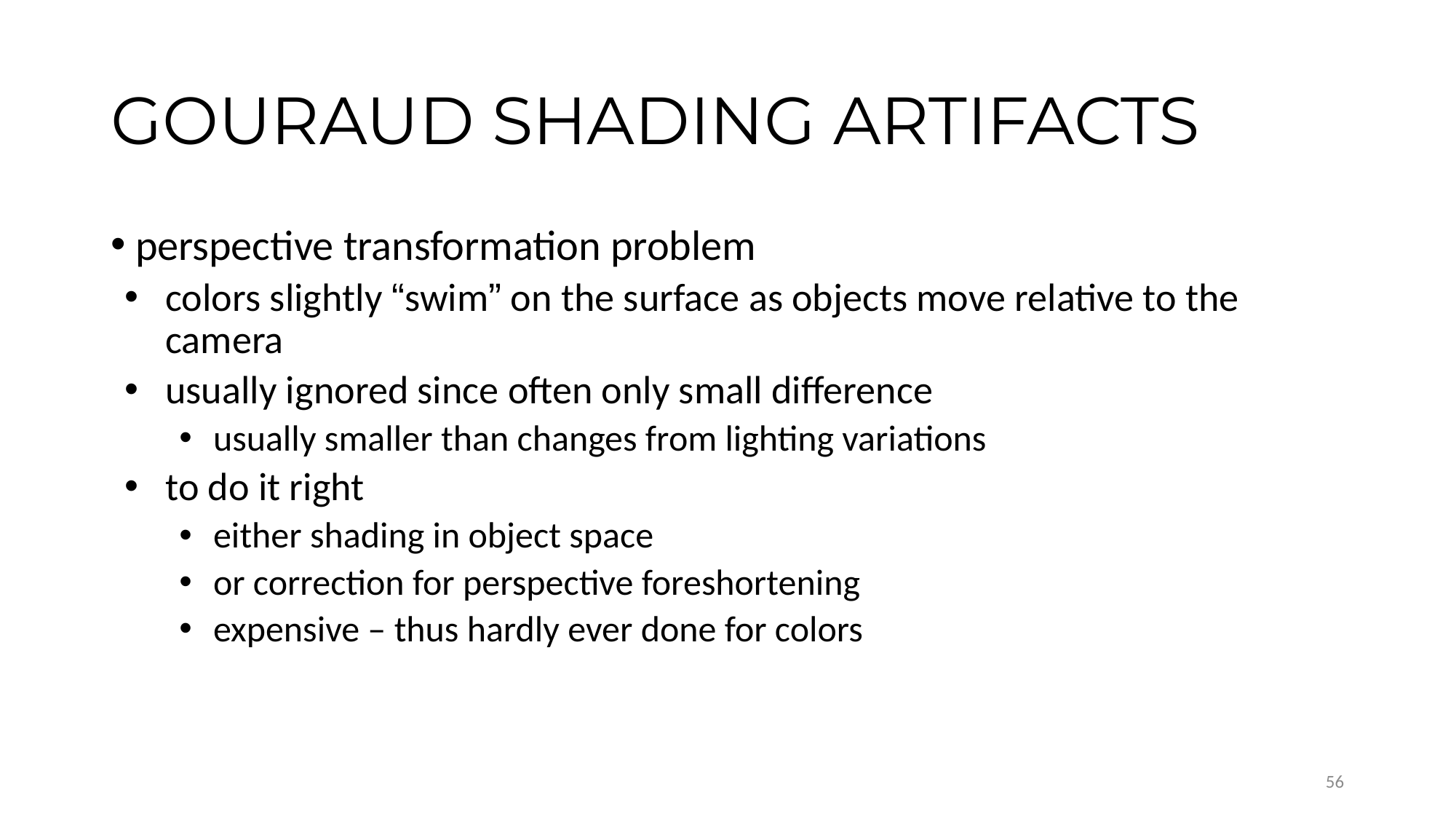

# Gouraud Shading Artifacts
 perspective transformation problem
colors slightly “swim” on the surface as objects move relative to the camera
usually ignored since often only small difference
usually smaller than changes from lighting variations
to do it right
either shading in object space
or correction for perspective foreshortening
expensive – thus hardly ever done for colors
56